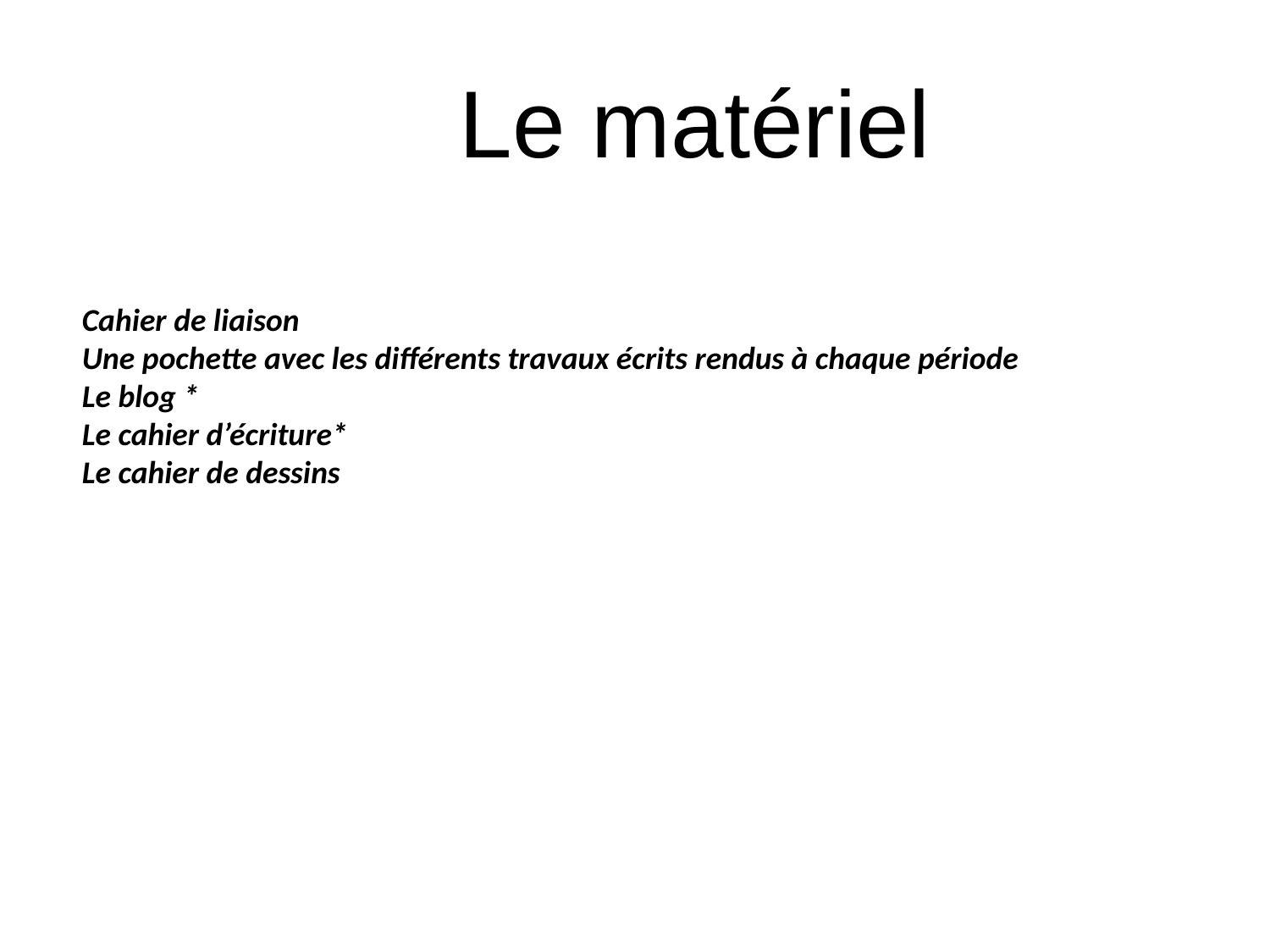

Le matériel

Cahier de liaison
Une pochette avec les différents travaux écrits rendus à chaque période
Le blog *
Le cahier d’écriture*
Le cahier de dessins